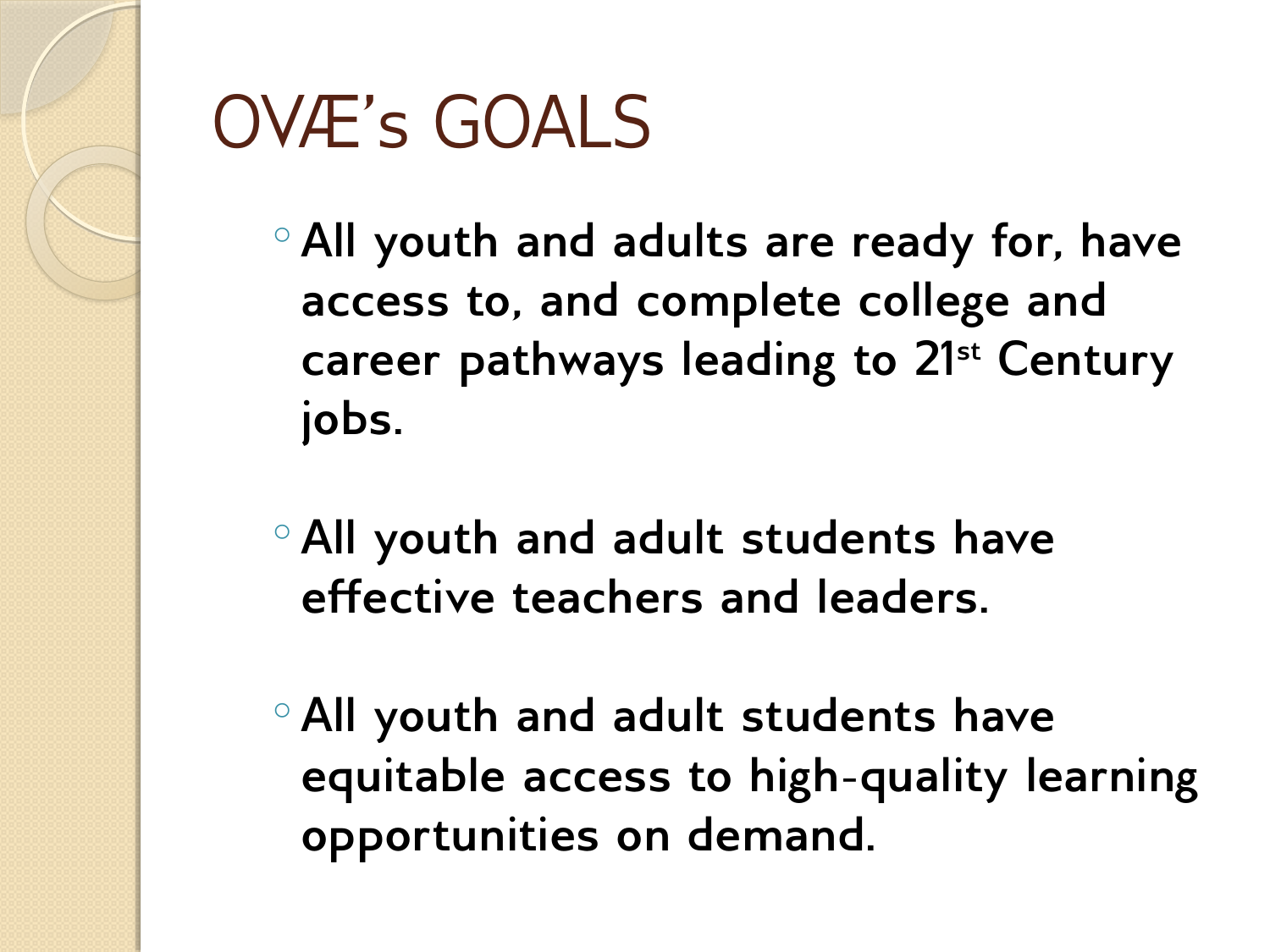

# OVAE’s GOALS
All youth and adults are ready for, have access to, and complete college and career pathways leading to 21st Century jobs.

All youth and adult students have effective teachers and leaders.

All youth and adult students have equitable access to high-quality learning opportunities on demand.